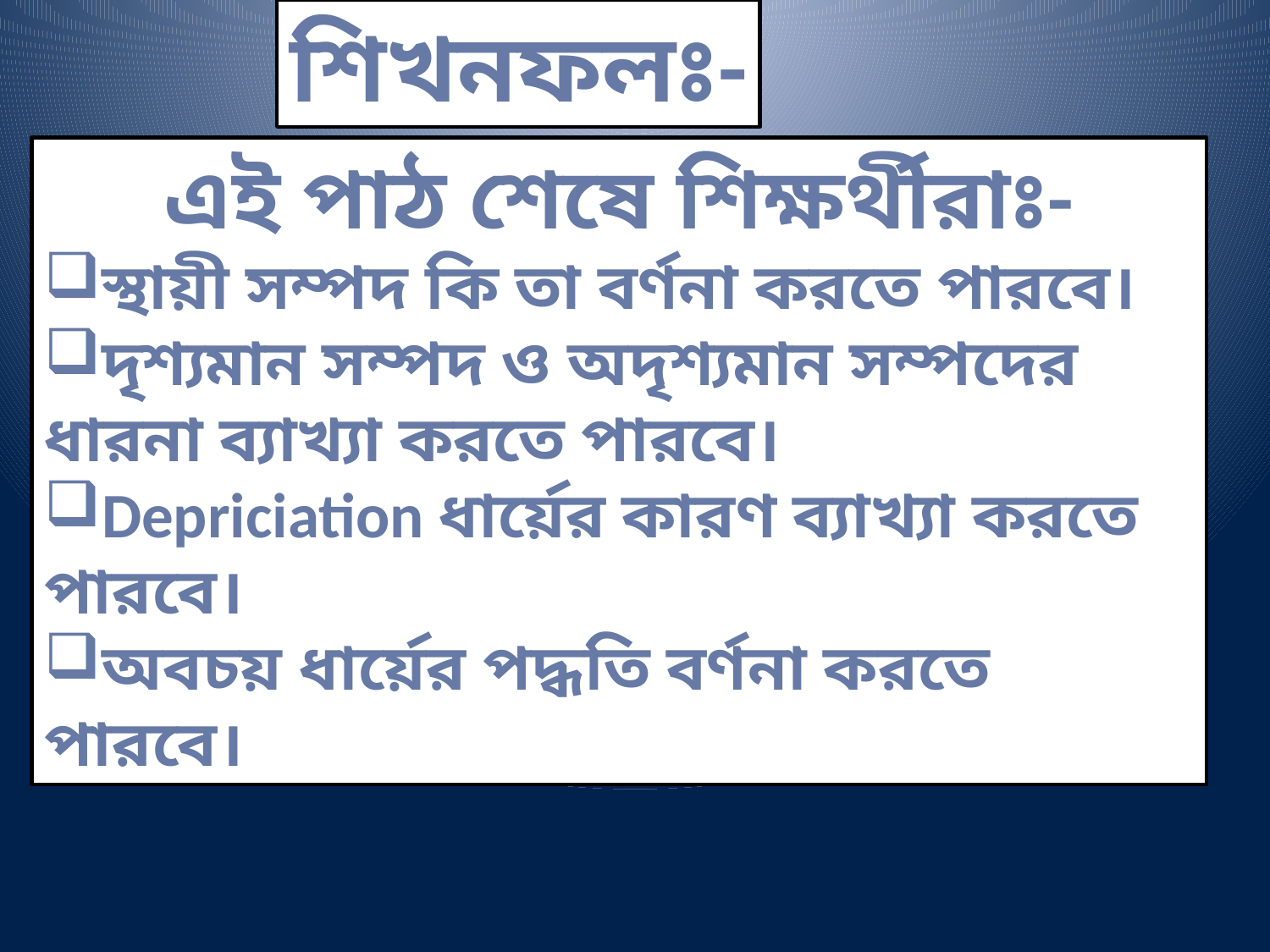

শিখনফলঃ-
এই পাঠ শেষে শিক্ষর্থীরাঃ-
স্থায়ী সম্পদ কি তা বর্ণনা করতে পারবে।
দৃশ্যমান সম্পদ ও অদৃশ্যমান সম্পদের ধারনা ব্যাখ্যা করতে পারবে।
Depriciation ধার্য়ের কারণ ব্যাখ্যা করতে পারবে।
অবচয় ধার্য়ের পদ্ধতি বর্ণনা করতে পারবে।